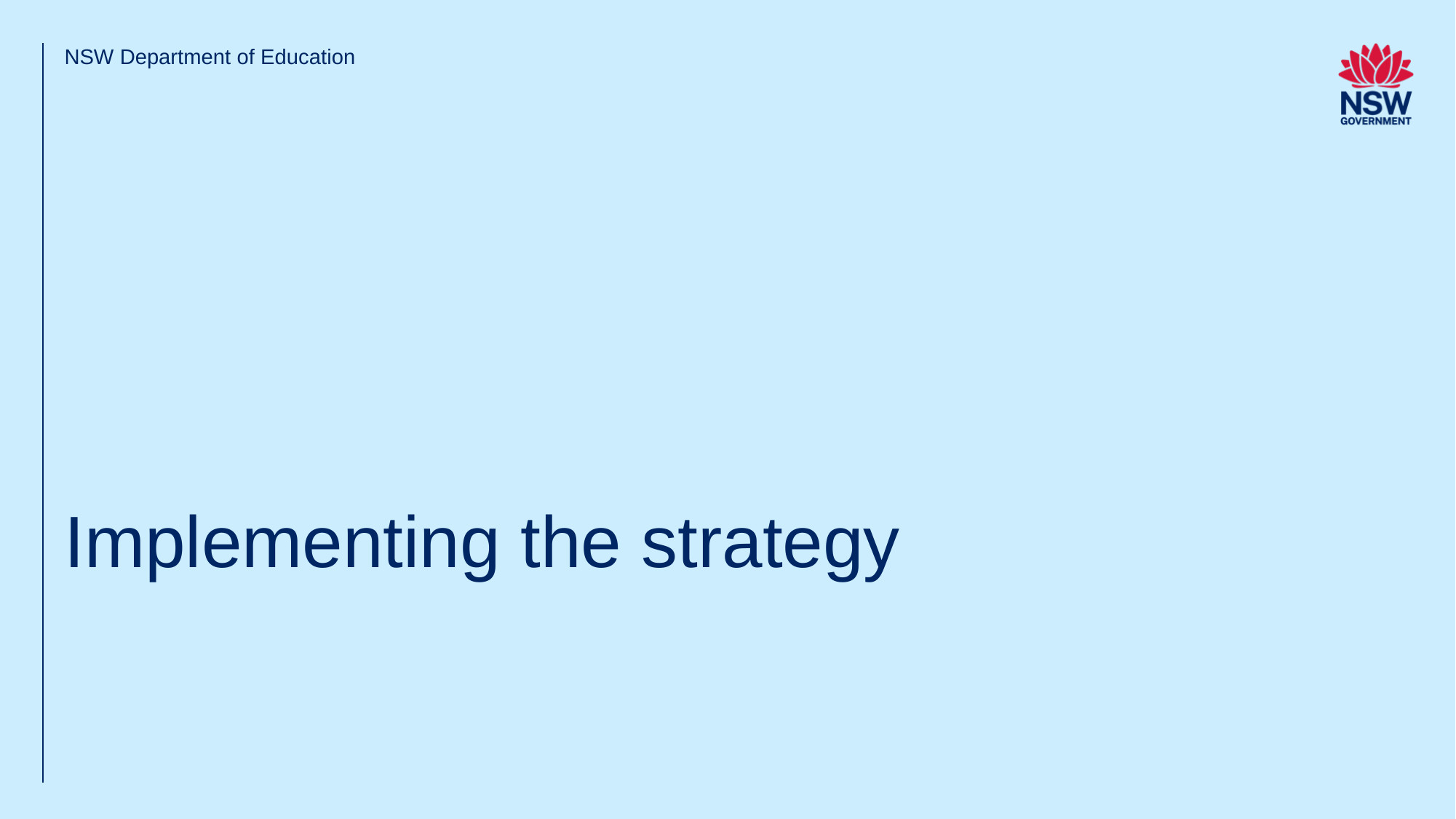

NSW Department of Education

# Implementing the strategy